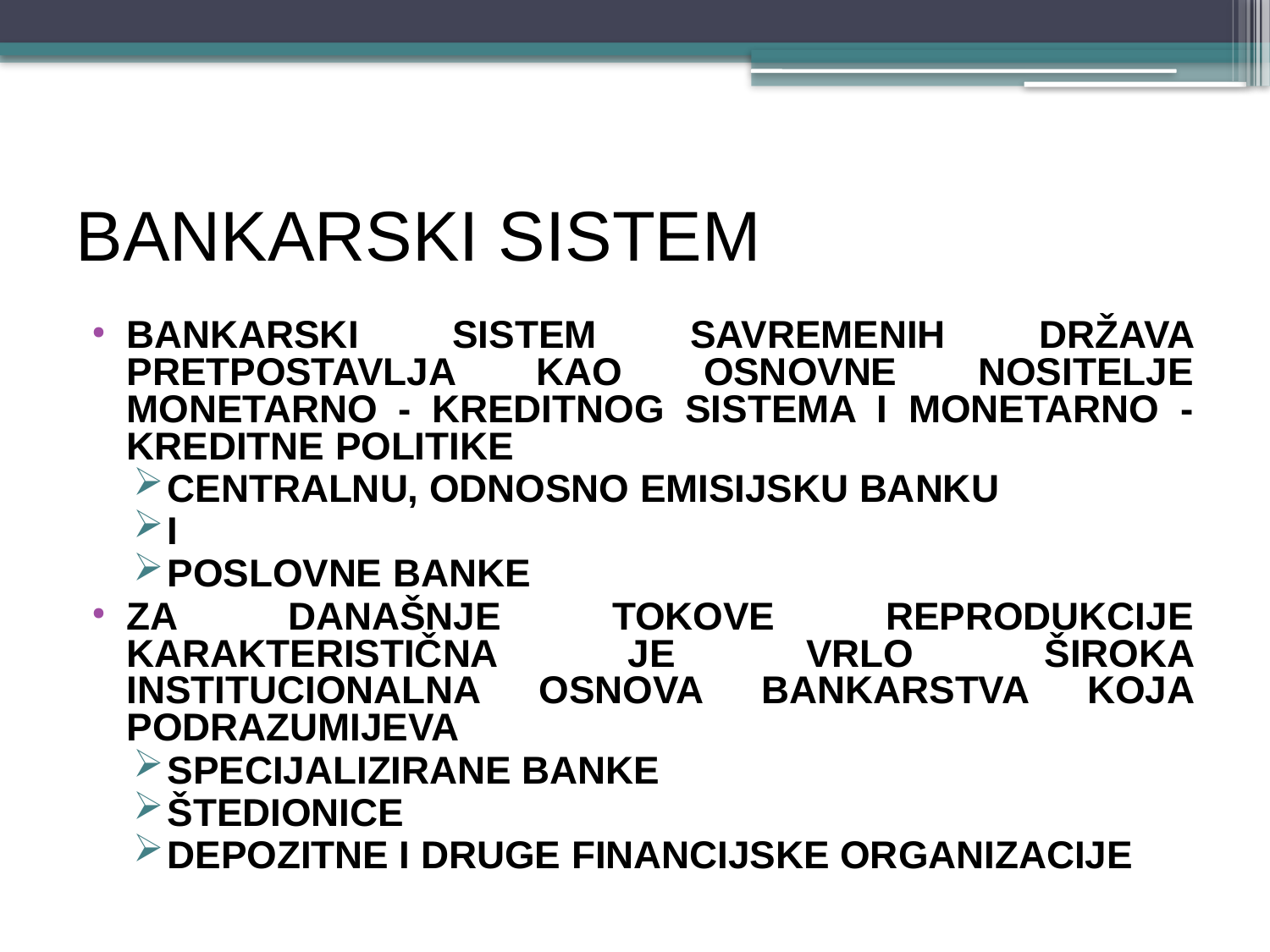

# BANKARSKI SISTEM
BANKARSKI SISTEM savremenih država pretpostavlja kao osnovne nositelje monetarno - kreditnog sistema i monetarno - kreditne politike
centralnu, odnosno emisijsku banku
i
poslovne banke
Za današnje tokove reprodukcije karakteristična je vrlo široka INSTITUCIONALNA OSNOVA BANKARSTVA koja podrazumijeva
specijalizirane banke
štedionice
depozitne i druge financijske organizacije